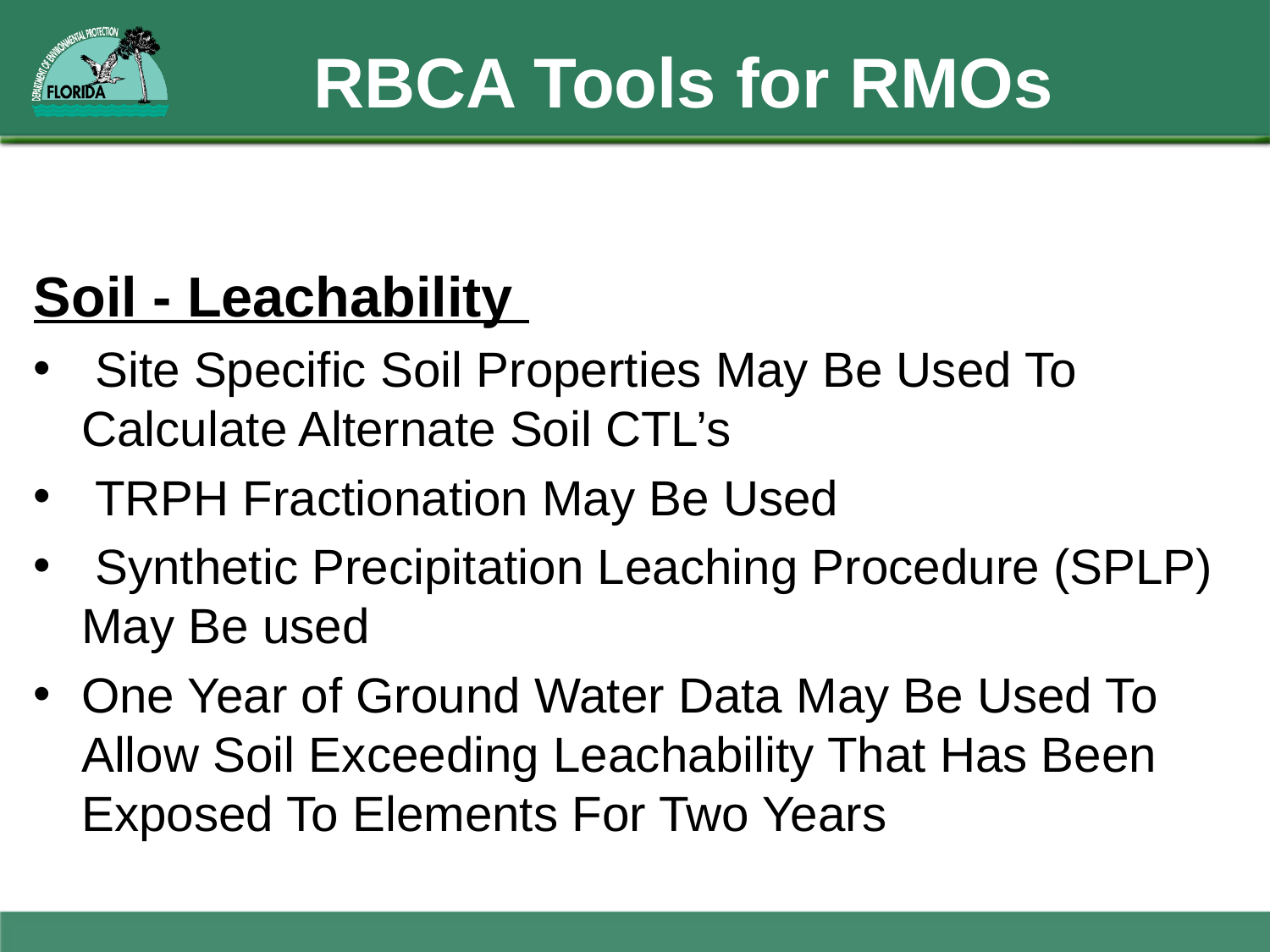

# RBCA Tools for RMOs
Soil - Leachability
 Site Specific Soil Properties May Be Used To Calculate Alternate Soil CTL’s
 TRPH Fractionation May Be Used
 Synthetic Precipitation Leaching Procedure (SPLP) May Be used
One Year of Ground Water Data May Be Used To Allow Soil Exceeding Leachability That Has Been Exposed To Elements For Two Years